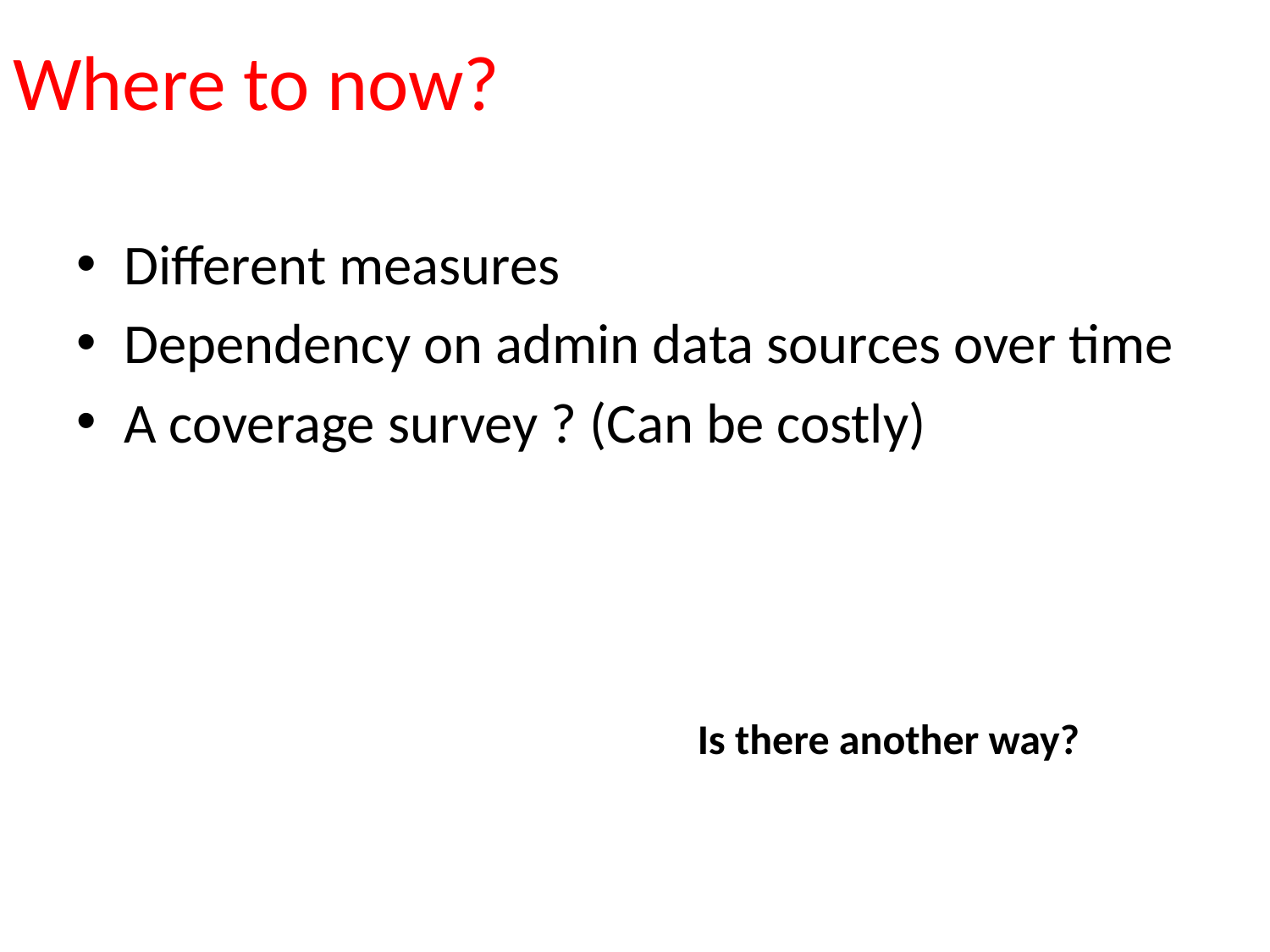

# Where to now?
Different measures
Dependency on admin data sources over time
A coverage survey ? (Can be costly)
Is there another way?